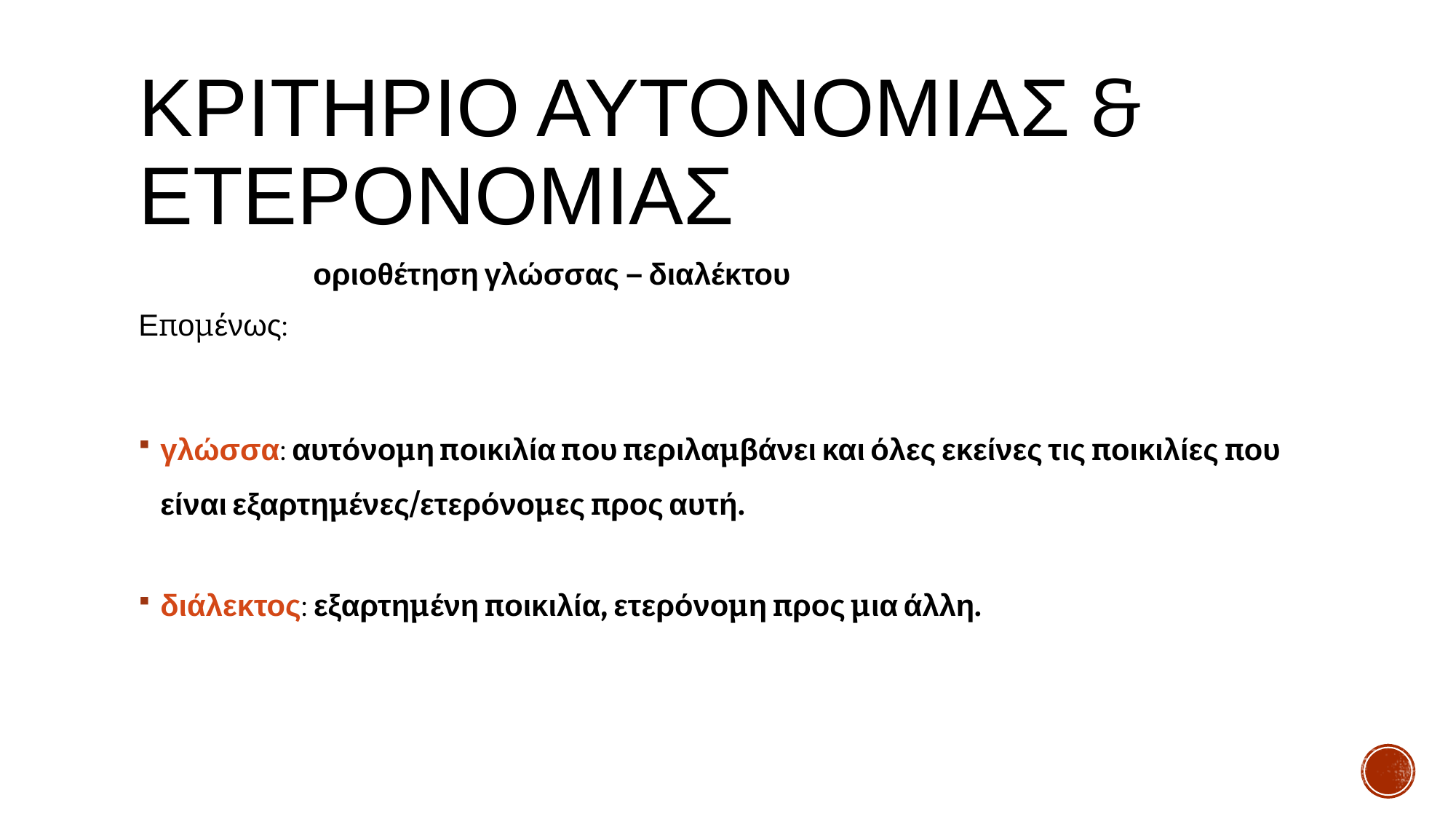

# κριτηριο αυτονομιασ & ετερονομιασ
                                οριοθέτηση γλώσσας – διαλέκτου
Επομένως:

γλώσσα: αυτόνομη ποικιλία που περιλαμβάνει και όλες εκείνες τις ποικιλίες που είναι εξαρτημένες/ετερόνομες προς αυτή.

διάλεκτος: εξαρτημένη ποικιλία, ετερόνομη προς μια άλλη.